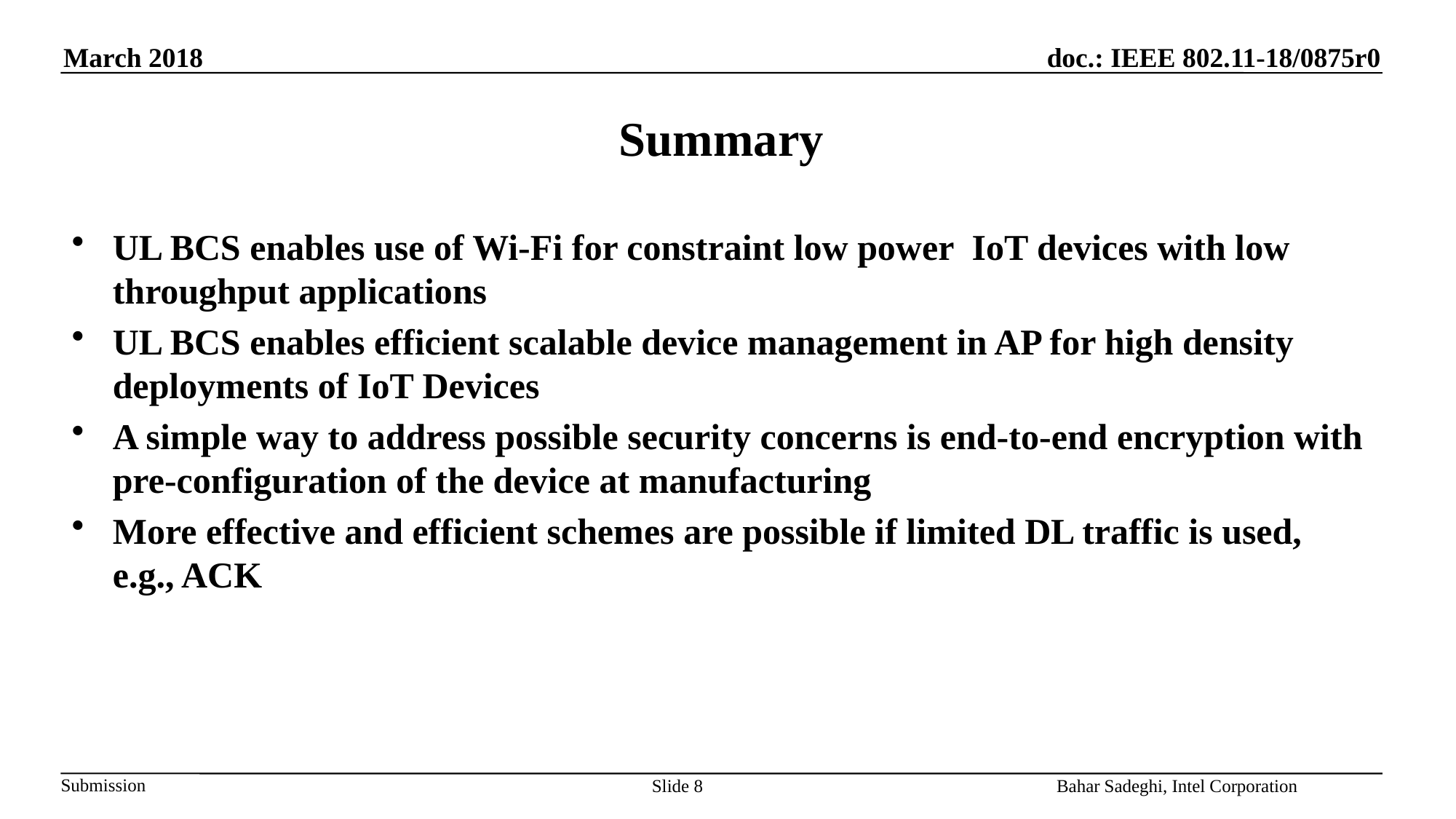

# Summary
UL BCS enables use of Wi-Fi for constraint low power  IoT devices with low throughput applications
UL BCS enables efficient scalable device management in AP for high density deployments of IoT Devices
A simple way to address possible security concerns is end-to-end encryption with pre-configuration of the device at manufacturing
More effective and efficient schemes are possible if limited DL traffic is used, e.g., ACK